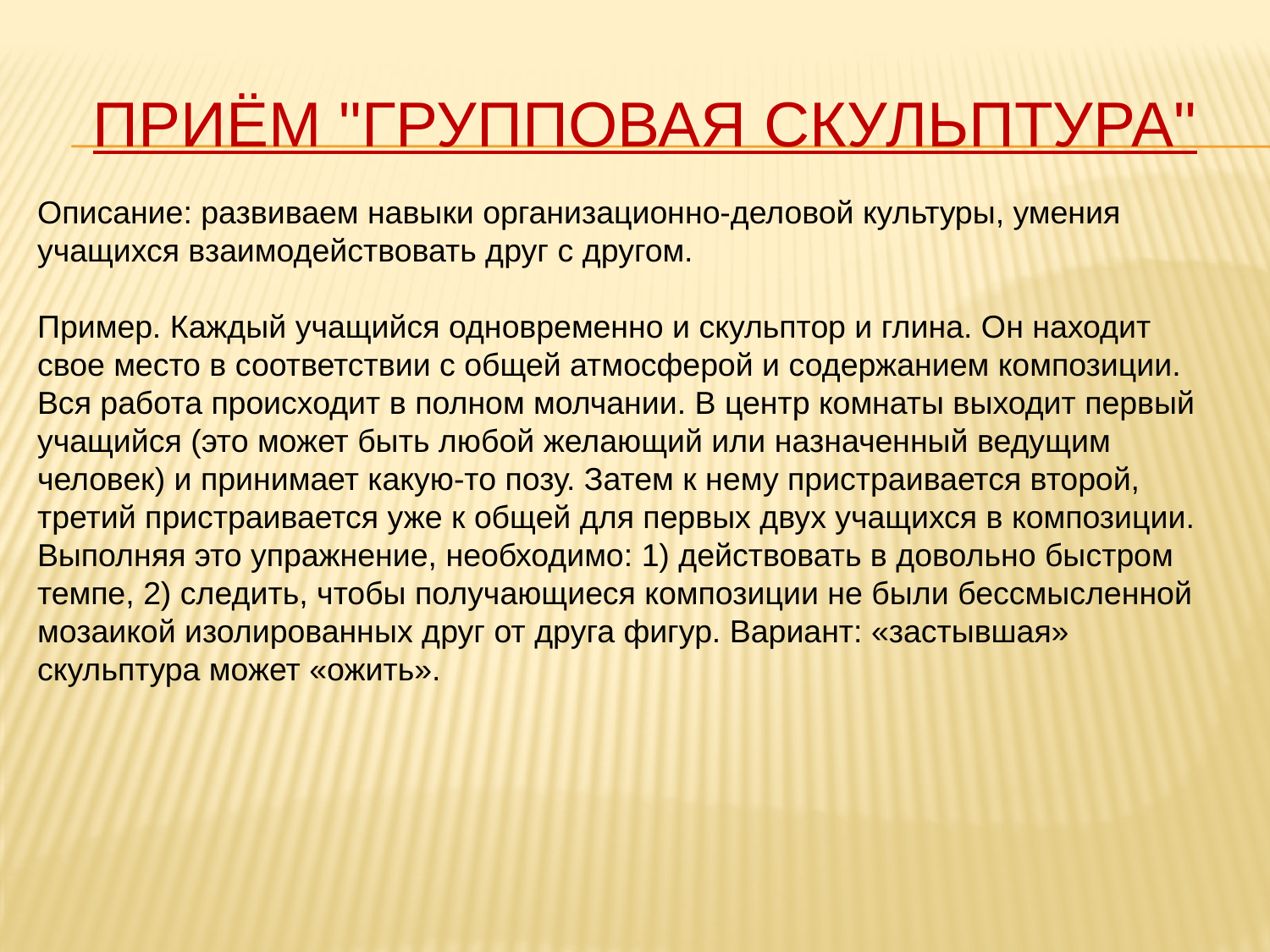

# Приём "Групповая скульптура"
Описание: развиваем навыки организационно-деловой культуры, умения учащихся взаимодействовать друг с другом.
Пример. Каждый учащийся одновременно и скульптор и глина. Он находит свое место в соответствии с общей атмосферой и содержанием композиции. Вся работа происходит в полном молчании. В центр комнаты выходит первый учащийся (это может быть любой желающий или назначенный ведущим человек) и принимает какую-то позу. Затем к нему пристраивается второй, третий пристраивается уже к общей для первых двух учащихся в композиции. Выполняя это упражнение, необходимо: 1) действовать в довольно быстром темпе, 2) следить, чтобы получающиеся композиции не были бессмысленной мозаикой изолированных друг от друга фигур. Вариант: «застывшая» скульптура может «ожить».